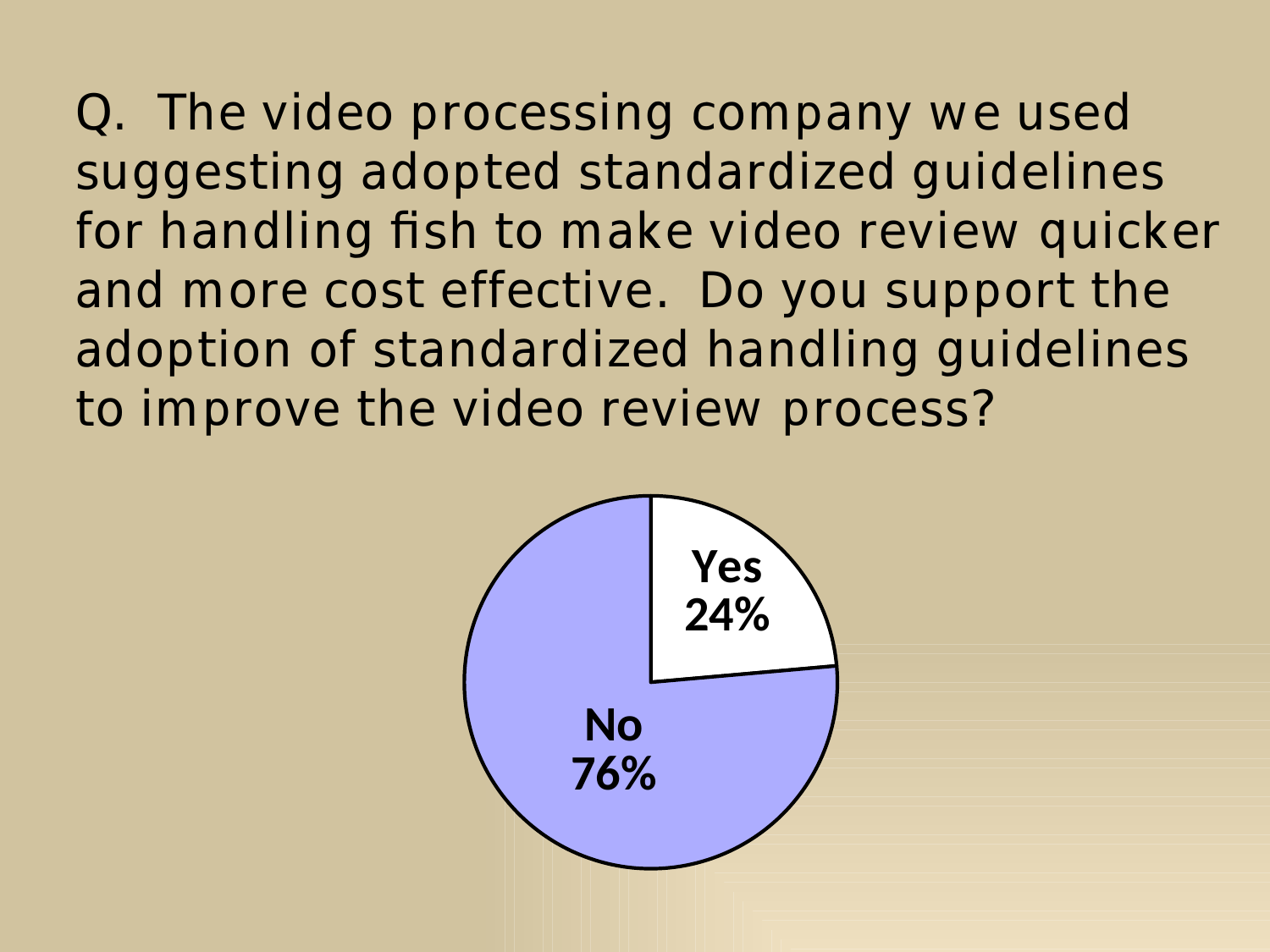

# Q.  The video processing company we used suggesting adopted standardized guidelines for handling fish to make video review quicker and more cost effective.  Do you support the adoption of standardized handling guidelines to improve the video review process?

### Chart

| Category |  |
|---|---|
| Yes | 0.23600000000000004 |
| No | 0.7640000000000003 |